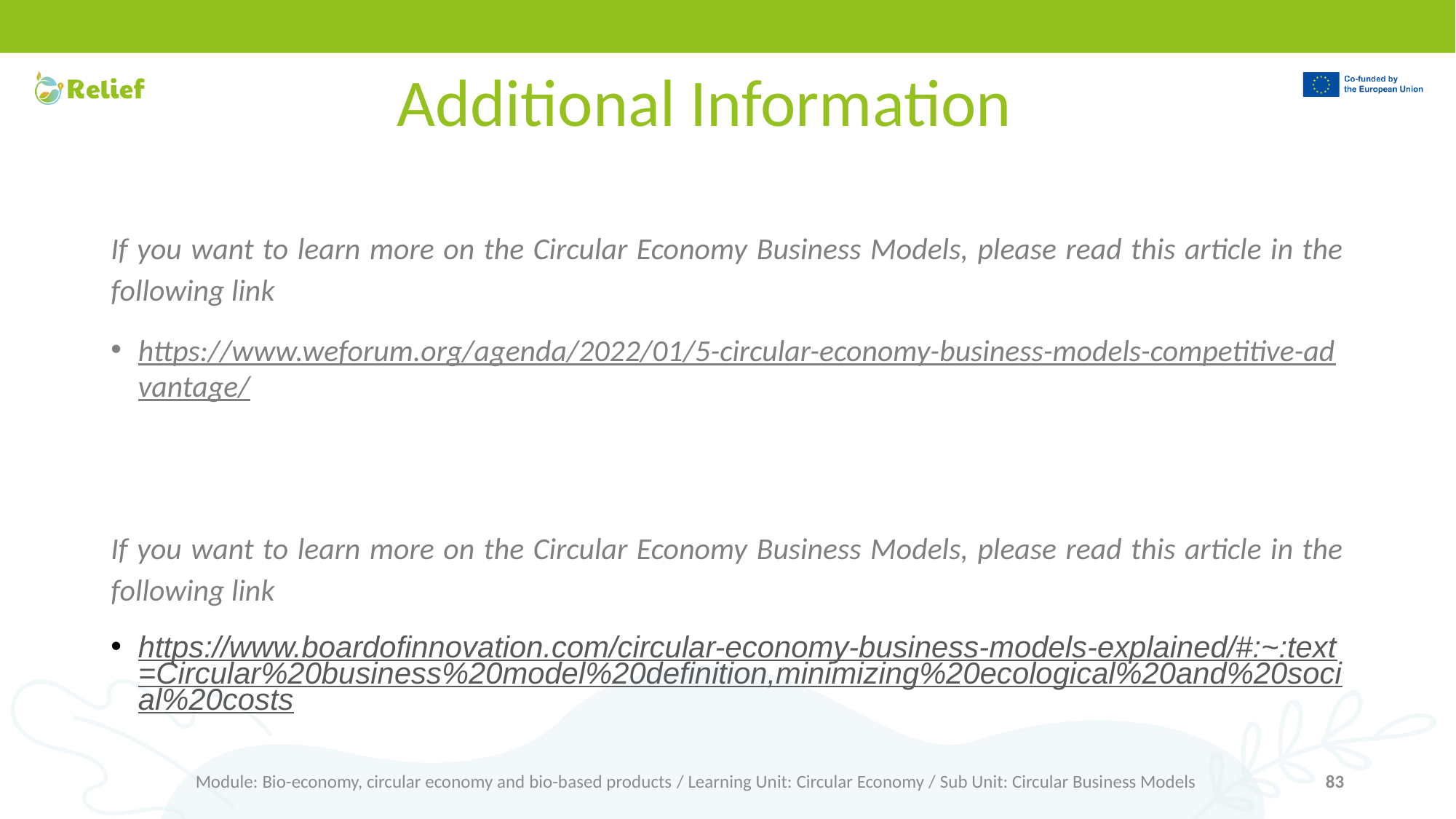

# Additional Information
If you want to learn more on the Circular Economy Business Models, please read this article in the following link
https://www.weforum.org/agenda/2022/01/5-circular-economy-business-models-competitive-advantage/

If you want to learn more on the Circular Economy Business Models, please read this article in the following link
https://www.boardofinnovation.com/circular-economy-business-models-explained/#:~:text=Circular%20business%20model%20definition,minimizing%20ecological%20and%20social%20costs
Module: Bio-economy, circular economy and bio-based products / Learning Unit: Circular Economy / Sub Unit: Circular Business Models
83